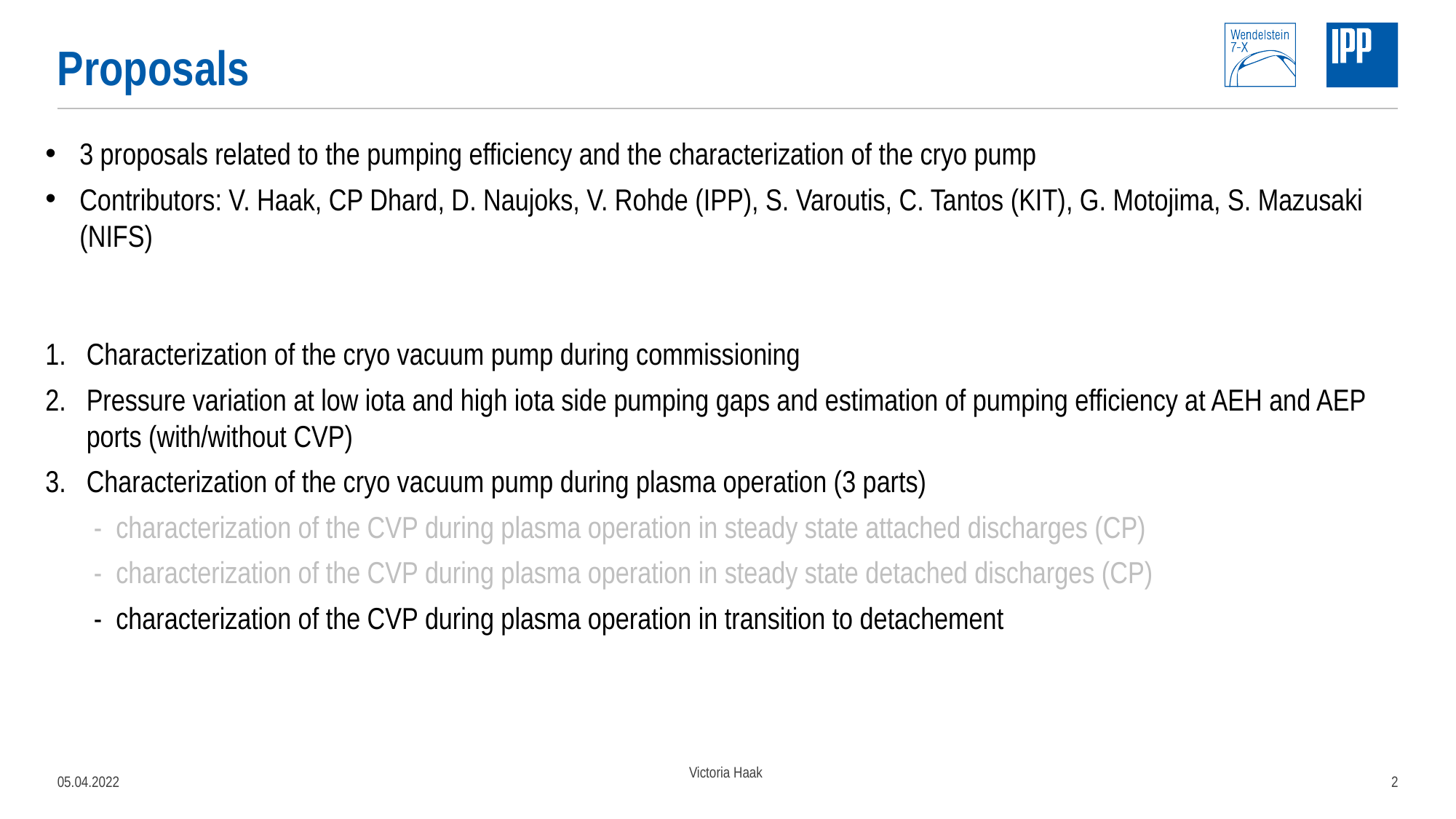

# Proposals
3 proposals related to the pumping efficiency and the characterization of the cryo pump
Contributors: V. Haak, CP Dhard, D. Naujoks, V. Rohde (IPP), S. Varoutis, C. Tantos (KIT), G. Motojima, S. Mazusaki (NIFS)

Characterization of the cryo vacuum pump during commissioning
Pressure variation at low iota and high iota side pumping gaps and estimation of pumping efficiency at AEH and AEP ports (with/without CVP)
Characterization of the cryo vacuum pump during plasma operation (3 parts)
       -  characterization of the CVP during plasma operation in steady state attached discharges (CP)
       -  characterization of the CVP during plasma operation in steady state detached discharges (CP)
       -  characterization of the CVP during plasma operation in transition to detachement

05.04.2022
Victoria Haak

2